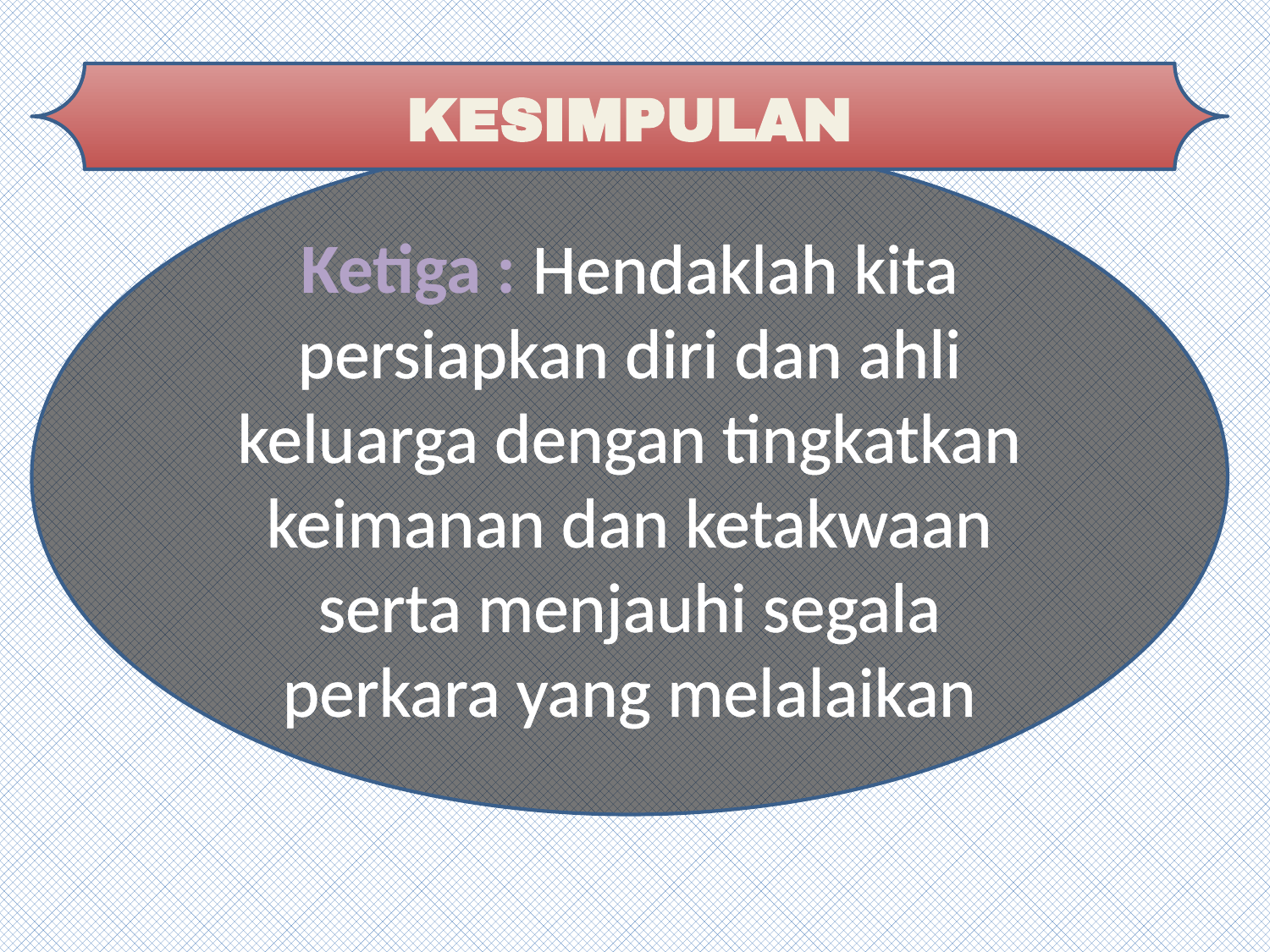

KESIMPULAN
Ketiga : Hendaklah kita persiapkan diri dan ahli keluarga dengan tingkatkan keimanan dan ketakwaan serta menjauhi segala perkara yang melalaikan